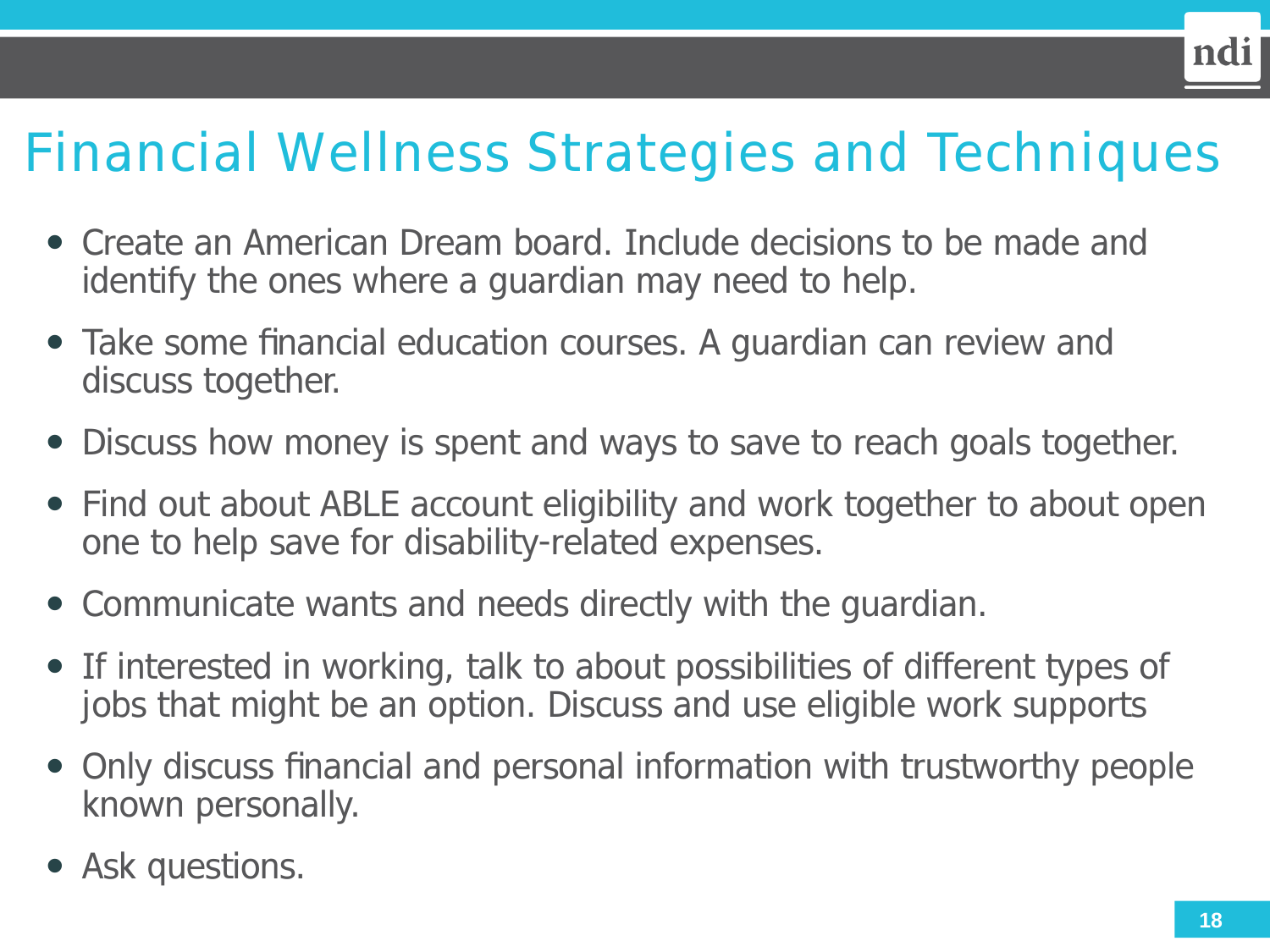

# Financial Wellness Strategies and Techniques
Create an American Dream board. Include decisions to be made and identify the ones where a guardian may need to help.
Take some financial education courses. A guardian can review and discuss together.
Discuss how money is spent and ways to save to reach goals together.
Find out about ABLE account eligibility and work together to about open one to help save for disability-related expenses.
Communicate wants and needs directly with the guardian.
If interested in working, talk to about possibilities of different types of jobs that might be an option. Discuss and use eligible work supports
Only discuss financial and personal information with trustworthy people known personally.
Ask questions.
18